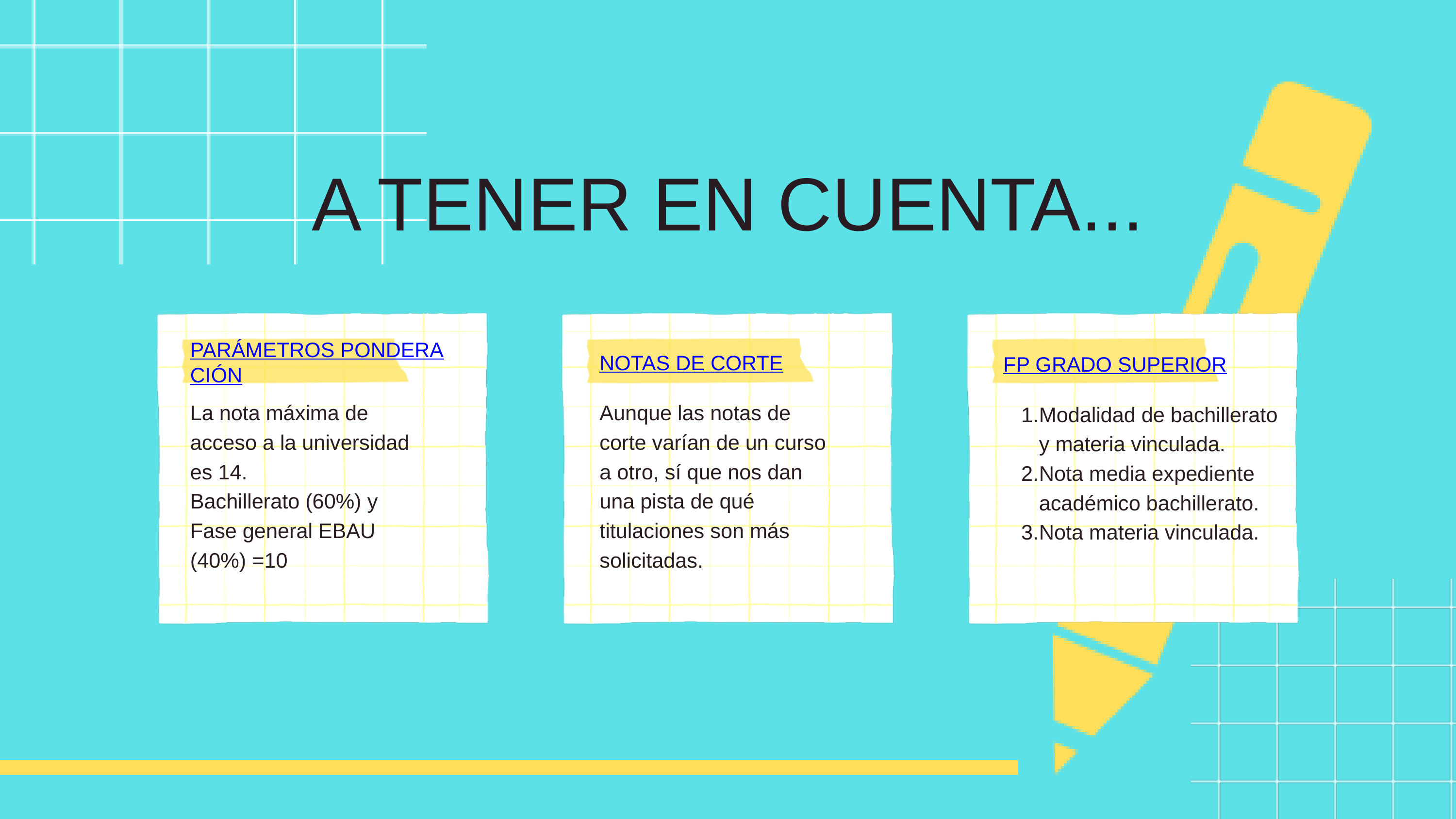

A TENER EN CUENTA...

PARÁMETROS PONDERACIÓN
NOTAS DE CORTE
FP GRADO SUPERIOR
La nota máxima de acceso a la universidad es 14.
Bachillerato (60%) y Fase general EBAU (40%) =10

Aunque las notas de corte varían de un curso a otro, sí que nos dan una pista de qué titulaciones son más solicitadas.
Modalidad de bachillerato y materia vinculada.
Nota media expediente académico bachillerato.
Nota materia vinculada.